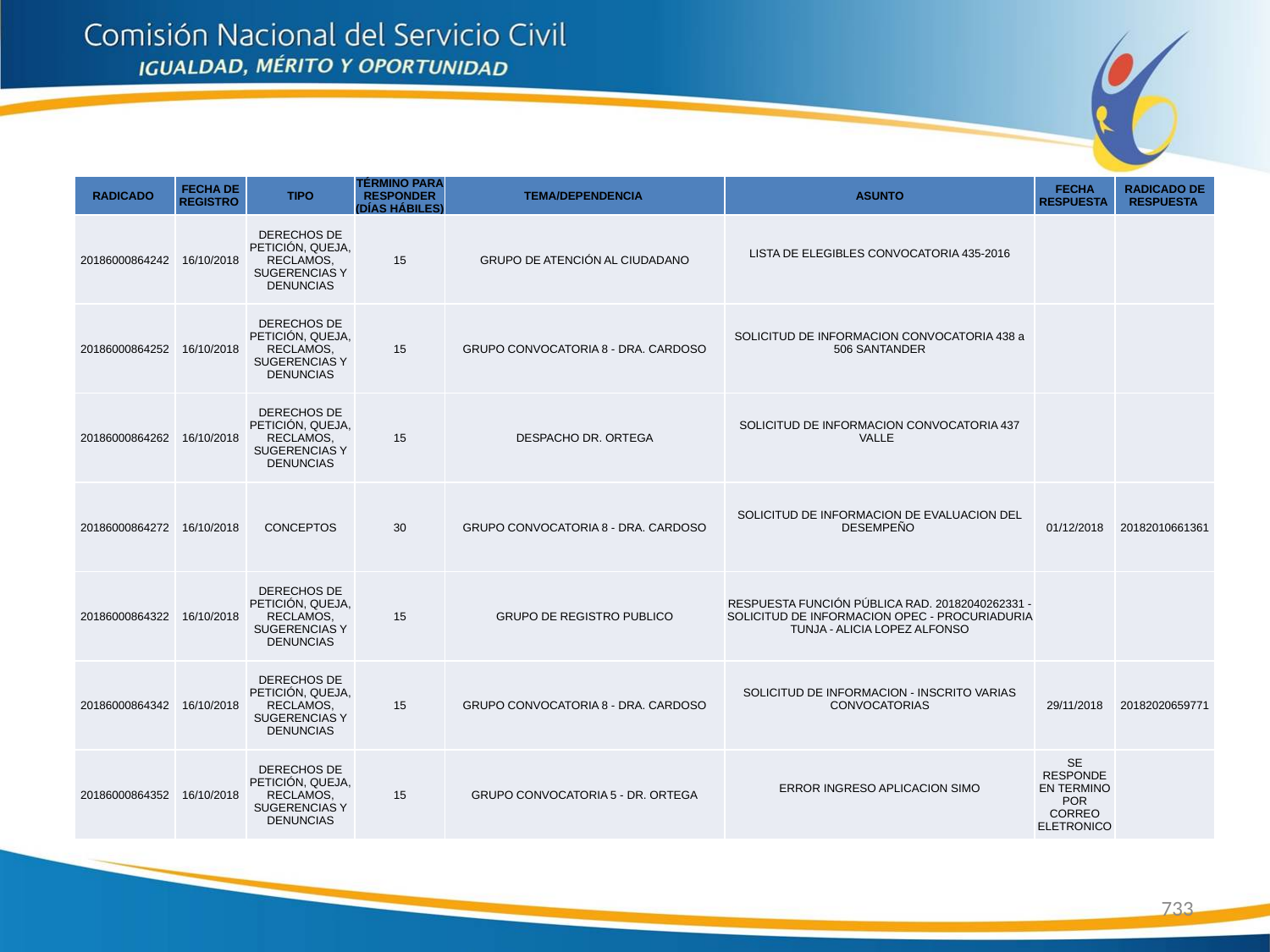

| RADICADO | FECHA DE REGISTRO | TIPO | TÉRMINO PARA RESPONDER (DÍAS HÁBILES) | TEMA/DEPENDENCIA | ASUNTO | FECHA RESPUESTA | RADICADO DE RESPUESTA |
| --- | --- | --- | --- | --- | --- | --- | --- |
| 20186000864242 | 16/10/2018 | DERECHOS DE PETICIÓN, QUEJA, RECLAMOS, SUGERENCIAS Y DENUNCIAS | 15 | GRUPO DE ATENCIÓN AL CIUDADANO | LISTA DE ELEGIBLES CONVOCATORIA 435-2016 |  |  |
| 20186000864252 | 16/10/2018 | DERECHOS DE PETICIÓN, QUEJA, RECLAMOS, SUGERENCIAS Y DENUNCIAS | 15 | GRUPO CONVOCATORIA 8 - DRA. CARDOSO | SOLICITUD DE INFORMACION CONVOCATORIA 438 a 506 SANTANDER |  |  |
| 20186000864262 | 16/10/2018 | DERECHOS DE PETICIÓN, QUEJA, RECLAMOS, SUGERENCIAS Y DENUNCIAS | 15 | DESPACHO DR. ORTEGA | SOLICITUD DE INFORMACION CONVOCATORIA 437 VALLE |  |  |
| 20186000864272 | 16/10/2018 | CONCEPTOS | 30 | GRUPO CONVOCATORIA 8 - DRA. CARDOSO | SOLICITUD DE INFORMACION DE EVALUACION DEL DESEMPEÑO | 01/12/2018 | 20182010661361 |
| 20186000864322 | 16/10/2018 | DERECHOS DE PETICIÓN, QUEJA, RECLAMOS, SUGERENCIAS Y DENUNCIAS | 15 | GRUPO DE REGISTRO PUBLICO | RESPUESTA FUNCIÓN PÚBLICA RAD. 20182040262331 - SOLICITUD DE INFORMACION OPEC - PROCURIADURIA TUNJA - ALICIA LOPEZ ALFONSO |  |  |
| 20186000864342 | 16/10/2018 | DERECHOS DE PETICIÓN, QUEJA, RECLAMOS, SUGERENCIAS Y DENUNCIAS | 15 | GRUPO CONVOCATORIA 8 - DRA. CARDOSO | SOLICITUD DE INFORMACION - INSCRITO VARIAS CONVOCATORIAS | 29/11/2018 | 20182020659771 |
| 20186000864352 | 16/10/2018 | DERECHOS DE PETICIÓN, QUEJA, RECLAMOS, SUGERENCIAS Y DENUNCIAS | 15 | GRUPO CONVOCATORIA 5 - DR. ORTEGA | ERROR INGRESO APLICACION SIMO | SE RESPONDE EN TERMINO POR CORREO ELETRONICO |  |
733